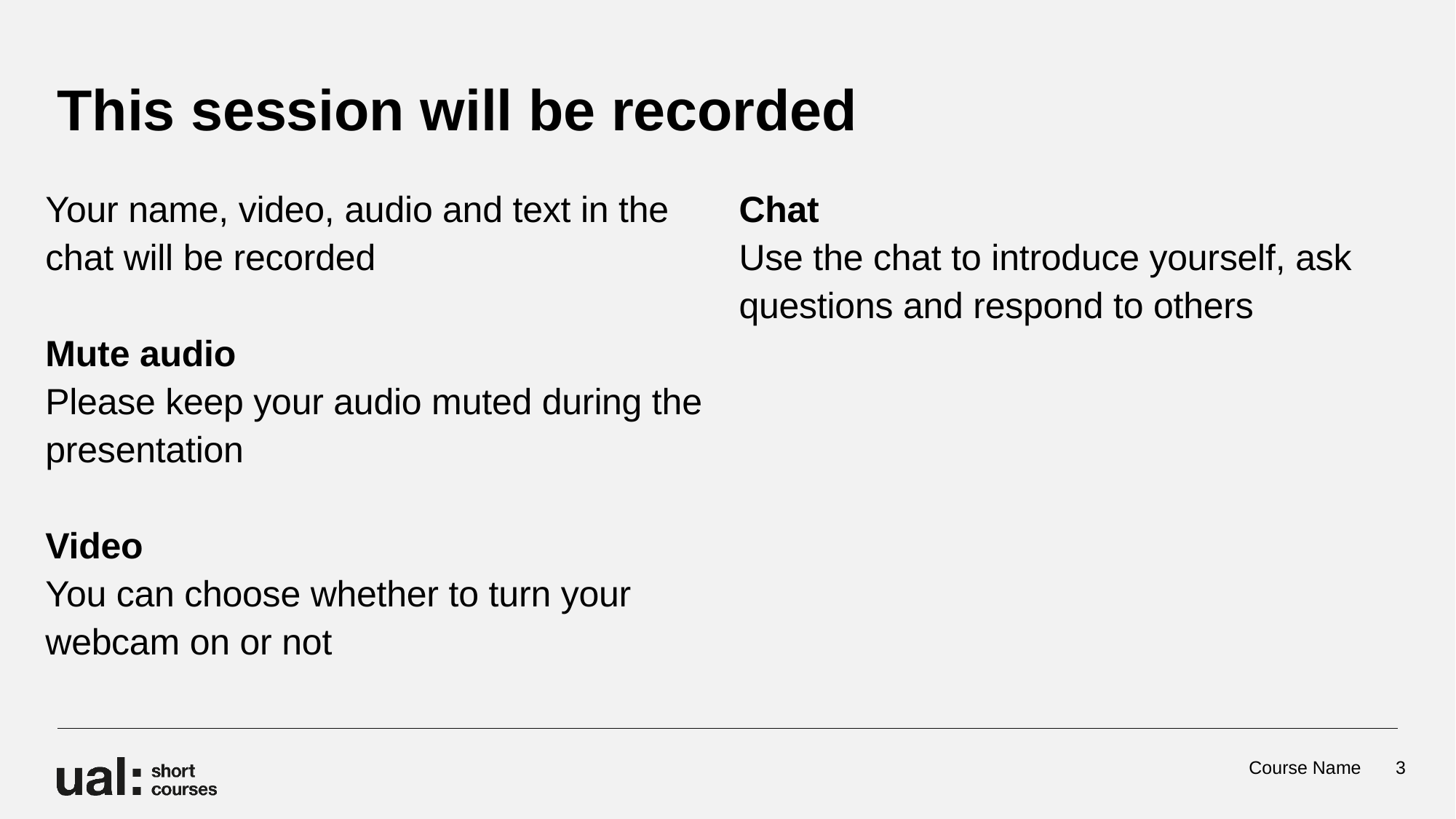

# This session will be recorded
Your name, video, audio and text in the chat will be recorded

Mute audio
Please keep your audio muted during the presentation

Video
You can choose whether to turn your webcam on or not
Chat
Use the chat to introduce yourself, ask questions and respond to others

Course Name
3